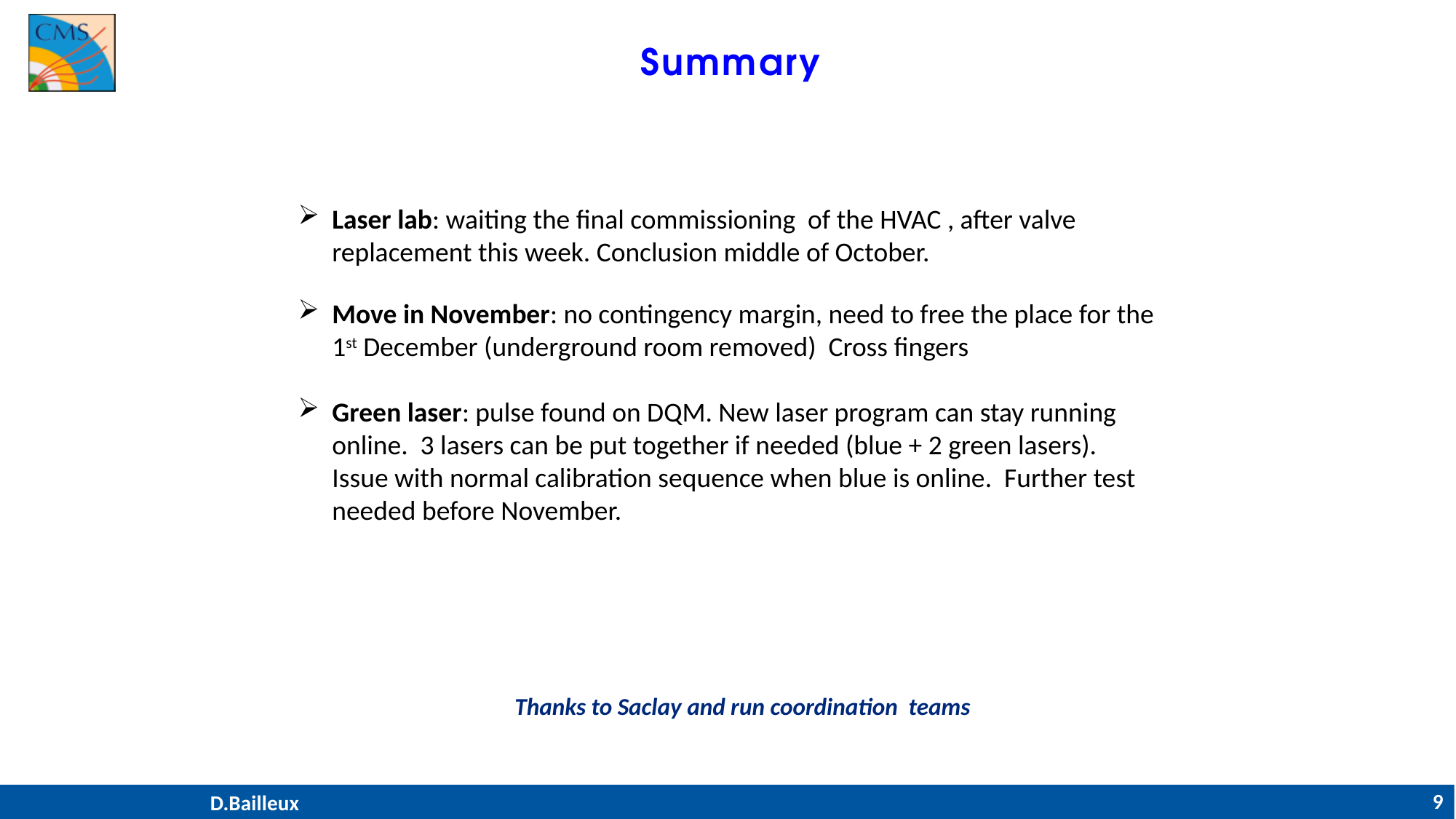

# Summary
Laser lab: waiting the final commissioning  of the HVAC , after valve replacement this week. Conclusion middle of October.

Move in November: no contingency margin, need to free the place for the 1st December (underground room removed)  Cross fingers

Green laser: pulse found on DQM. New laser program can stay running online.  3 lasers can be put together if needed (blue + 2 green lasers). Issue with normal calibration sequence when blue is online.  Further test needed before November.
Thanks to Saclay and run coordination  teams
D.Bailleux
9